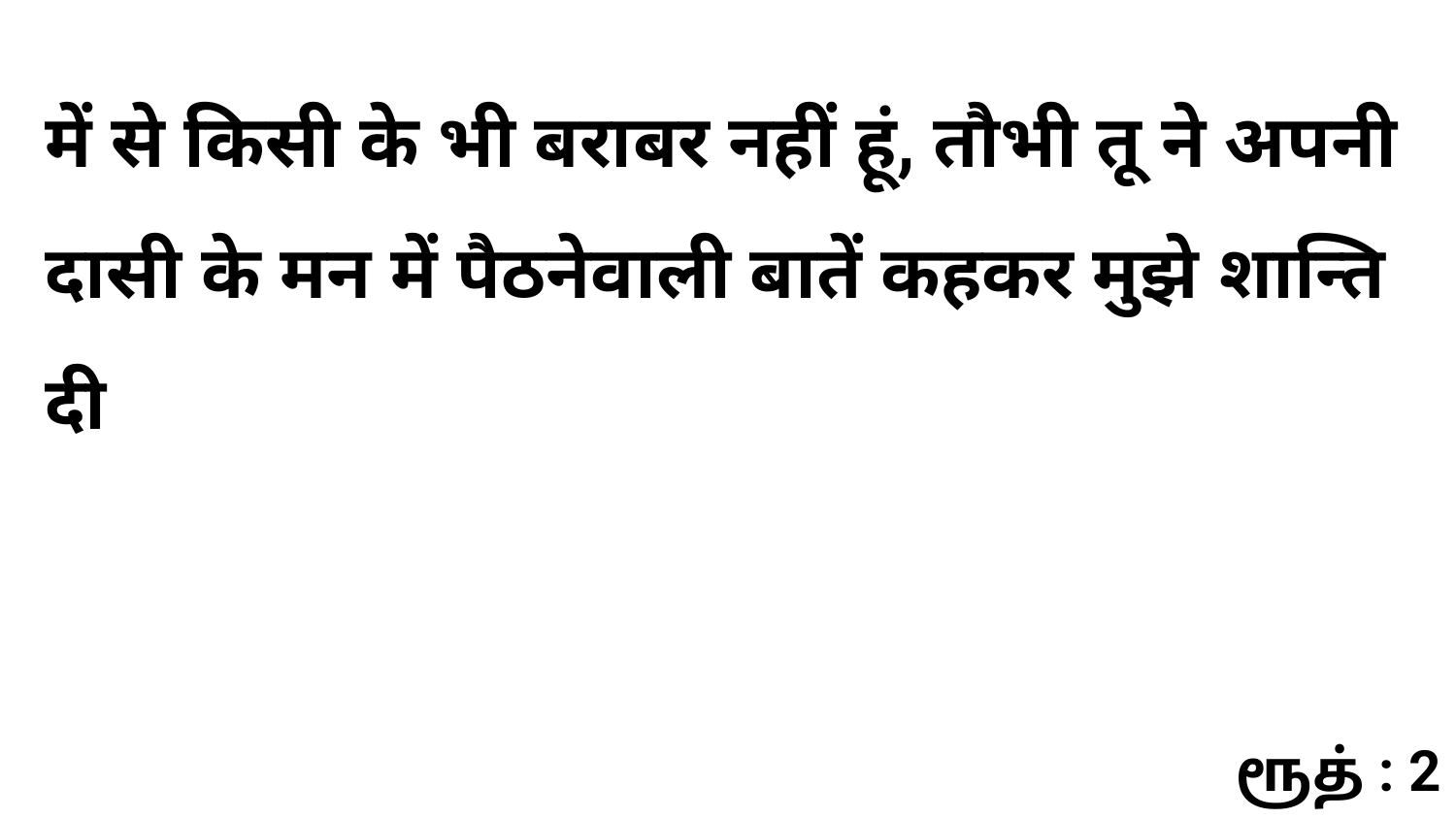

में से किसी के भी बराबर नहीं हूं, तौभी तू ने अपनी दासी के मन में पैठनेवाली बातें कहकर मुझे शान्ति दी
ரூத் : 2